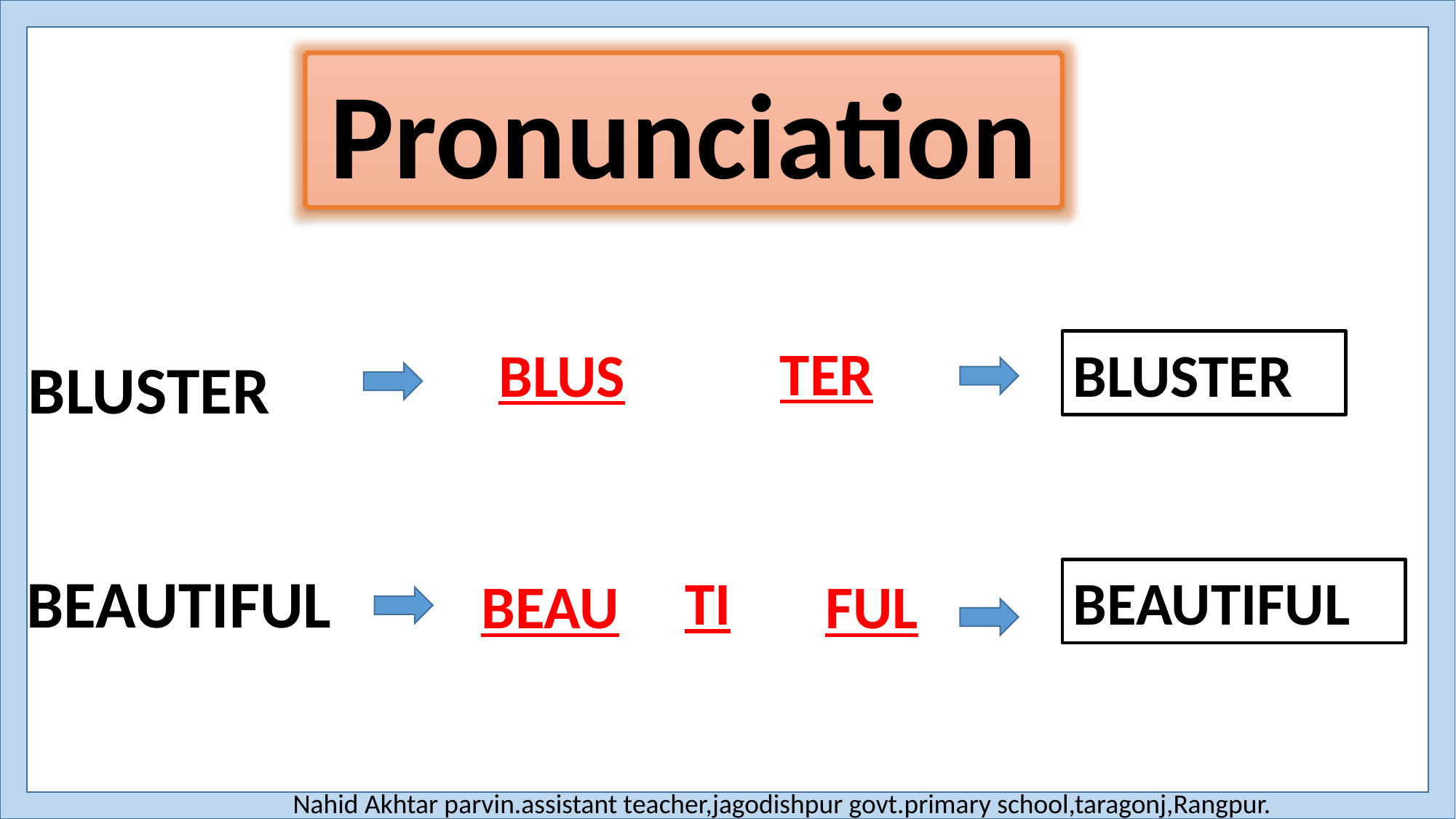

Pronunciation
TER
BLUS
BLUSTER
BLUSTER

BEAUTIFUL
TI
BEAUTIFUL
BEAU
FUL